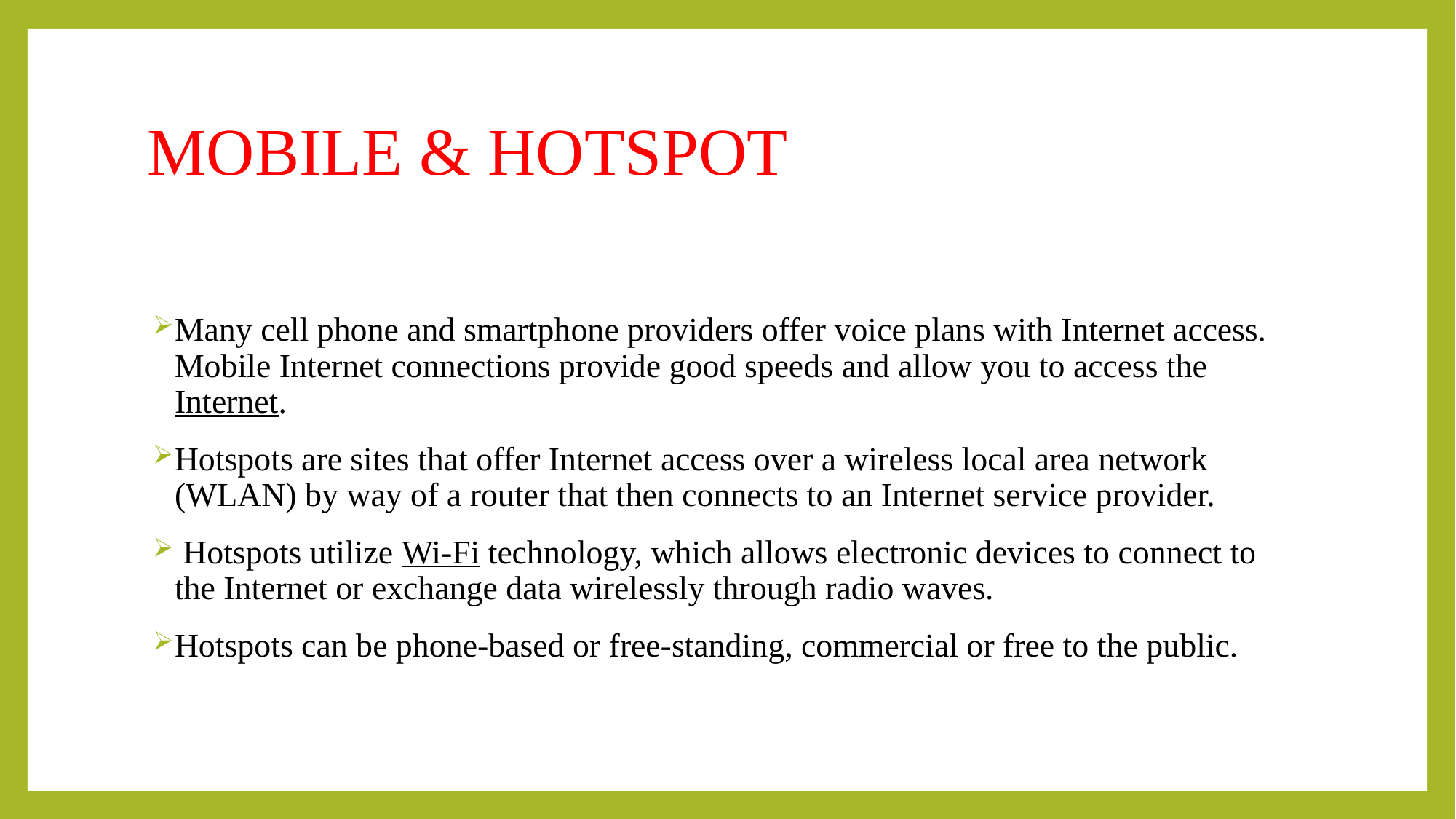

# MOBILE & HOTSPOT

Many cell phone and smartphone providers offer voice plans with Internet access. Mobile Internet connections provide good speeds and allow you to access the Internet.
Hotspots are sites that offer Internet access over a wireless local area network (WLAN) by way of a router that then connects to an Internet service provider.
 Hotspots utilize Wi-Fi technology, which allows electronic devices to connect to the Internet or exchange data wirelessly through radio waves.
Hotspots can be phone-based or free-standing, commercial or free to the public.